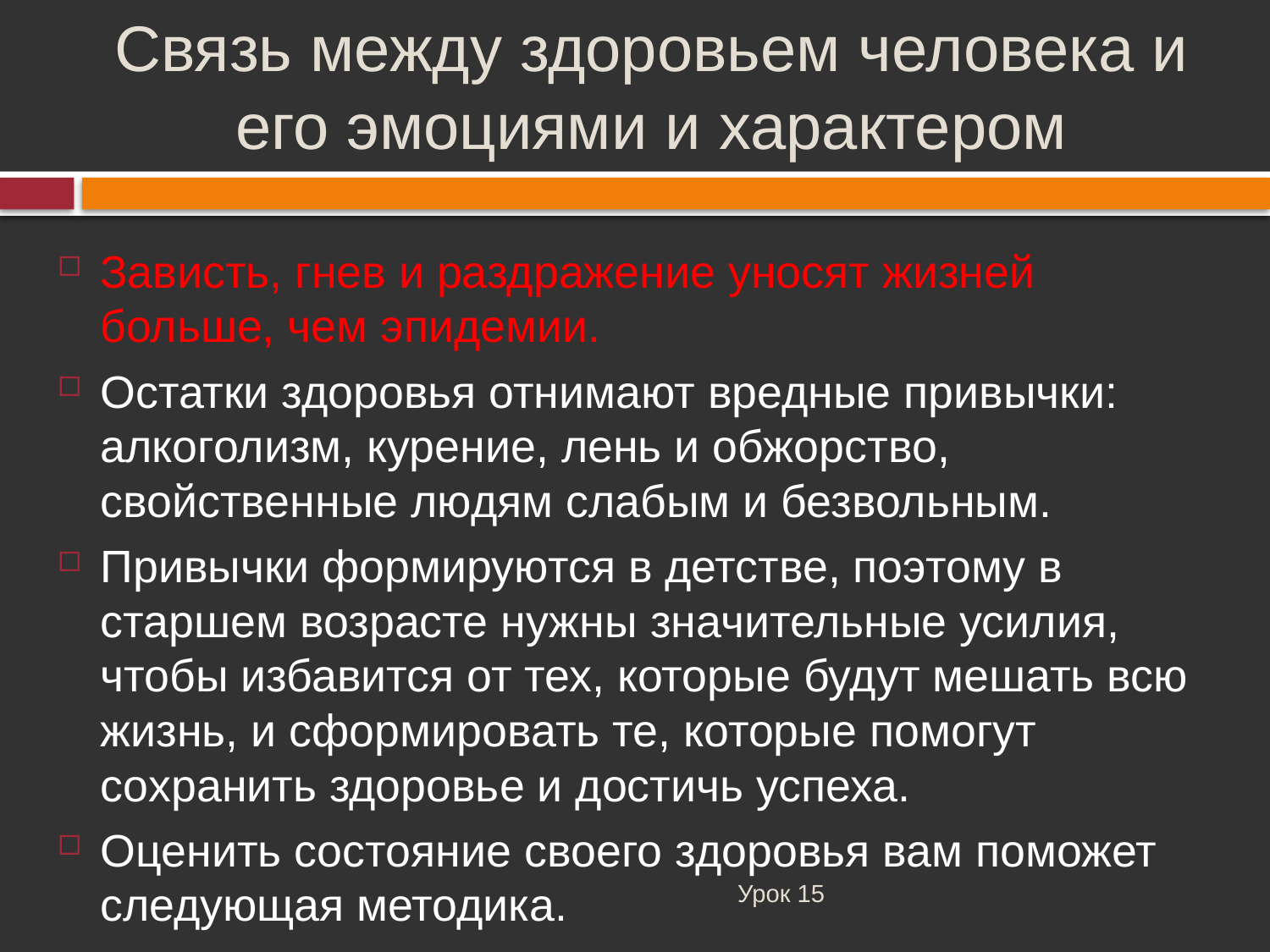

# Связь между здоровьем человека и его эмоциями и характером
Зависть, гнев и раздражение уносят жизней больше, чем эпидемии.
Остатки здоровья отнимают вредные привычки: алкоголизм, курение, лень и обжорство, свойственные людям слабым и безвольным.
Привычки формируются в детстве, поэтому в старшем возрасте нужны значительные усилия, чтобы избавится от тех, которые будут мешать всю жизнь, и сформировать те, которые помогут сохранить здоровье и достичь успеха.
Оценить состояние своего здоровья вам поможет следующая методика.
Урок 15